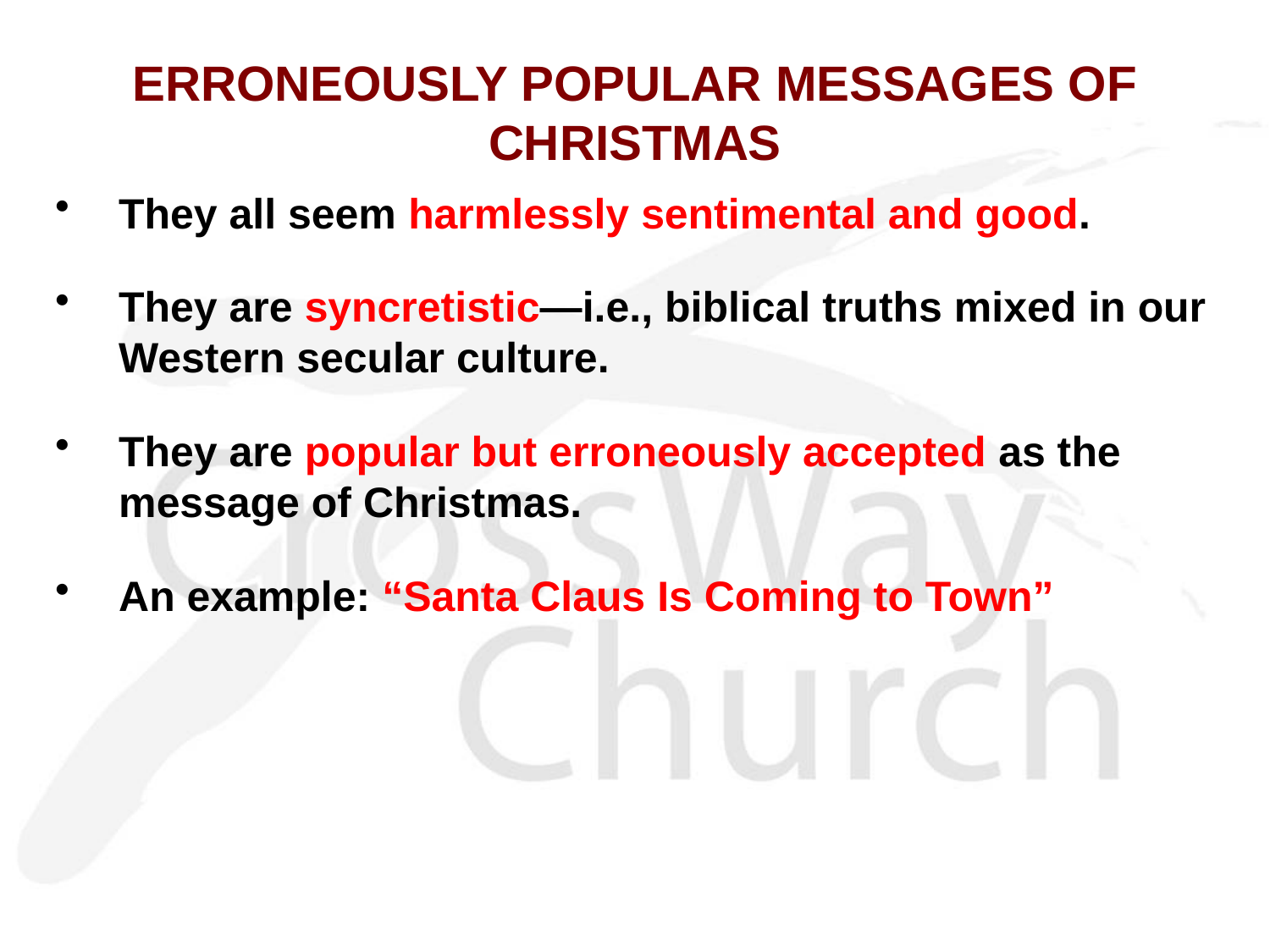

# ERRONEOUSLY POPULAR MESSAGES OF CHRISTMAS
They all seem harmlessly sentimental and good.

They are syncretistic—i.e., biblical truths mixed in our Western secular culture.

They are popular but erroneously accepted as the message of Christmas.

An example: “Santa Claus Is Coming to Town”